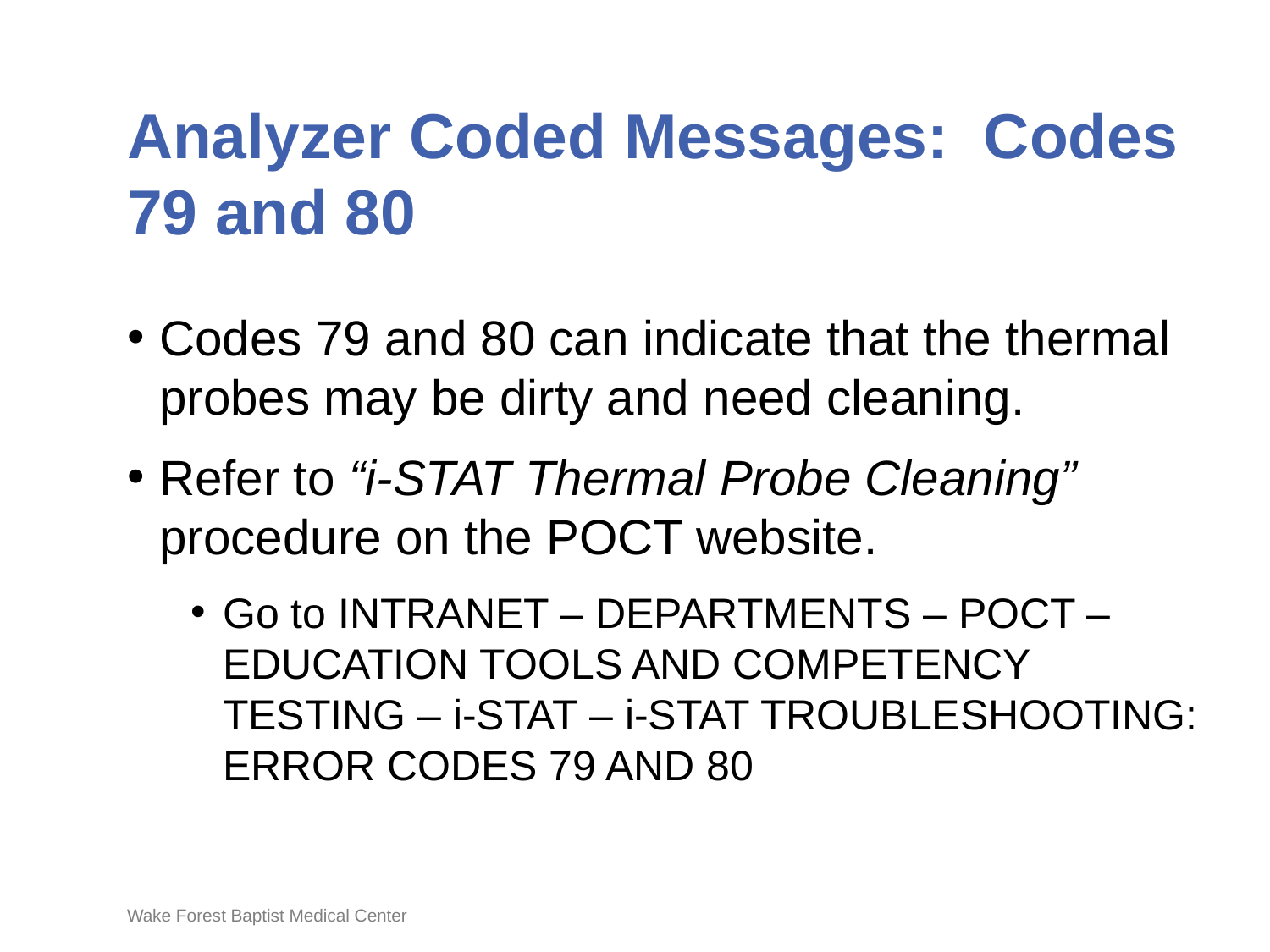

# Analyzer Coded Messages:  Codes 79 and 80
Codes 79 and 80 can indicate that the thermal probes may be dirty and need cleaning.
Refer to “i-STAT Thermal Probe Cleaning” procedure on the POCT website.
Go to INTRANET – DEPARTMENTS – POCT – EDUCATION TOOLS AND COMPETENCY TESTING – i-STAT – i-STAT TROUBLESHOOTING: ERROR CODES 79 AND 80